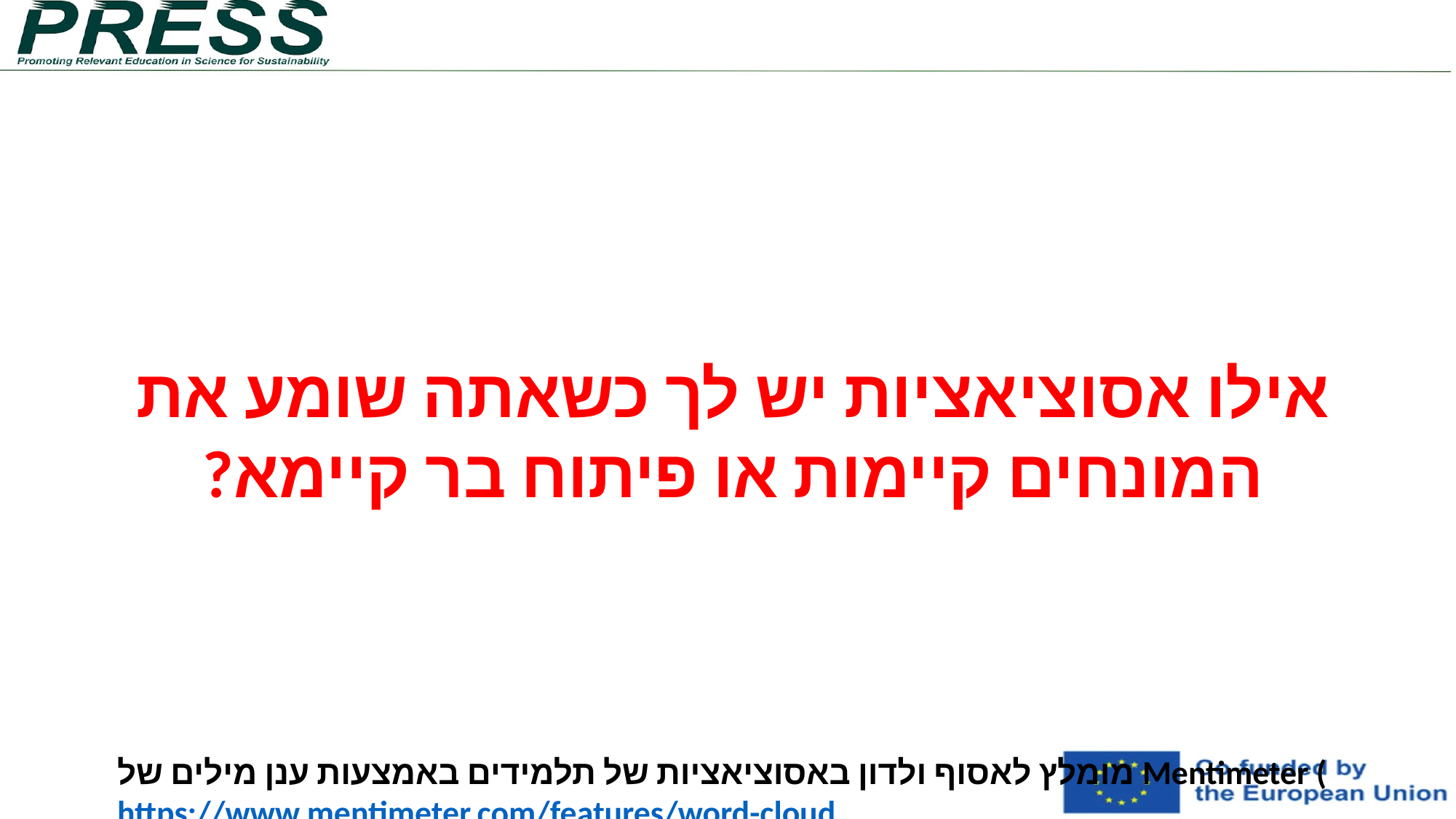

אילו אסוציאציות יש לך כשאתה שומע את המונחים קיימות או פיתוח בר קיימא?

מומלץ לאסוף ולדון באסוציאציות של תלמידים באמצעות ענן מילים של Mentimeter (
https://www.mentimeter.com/features/word-cloud
) או כלי דומה.